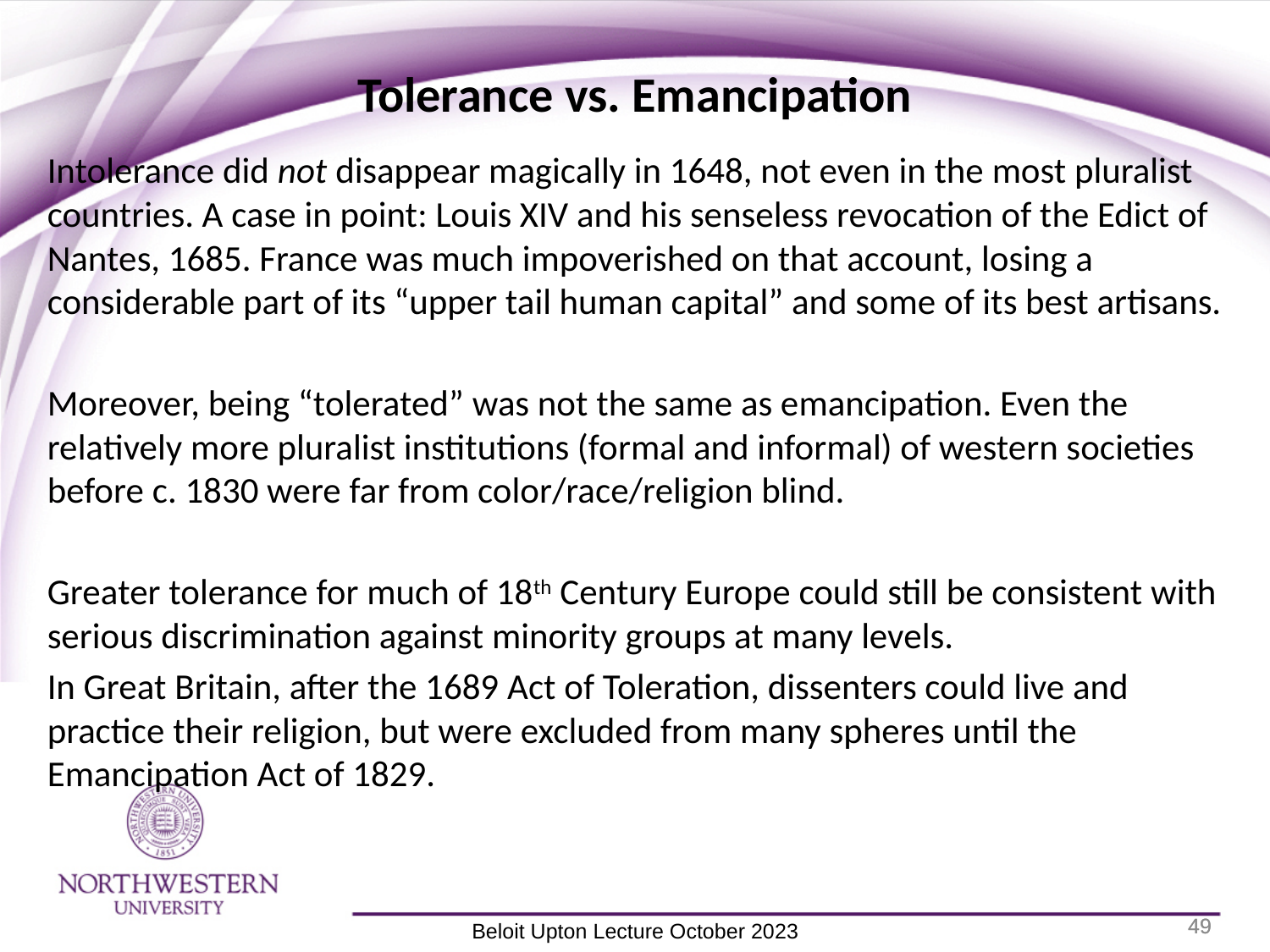

Tolerance vs. Emancipation
Intolerance did not disappear magically in 1648, not even in the most pluralist countries. A case in point: Louis XIV and his senseless revocation of the Edict of Nantes, 1685. France was much impoverished on that account, losing a considerable part of its “upper tail human capital” and some of its best artisans.

Moreover, being “tolerated” was not the same as emancipation. Even the relatively more pluralist institutions (formal and informal) of western societies before c. 1830 were far from color/race/religion blind.

Greater tolerance for much of 18th Century Europe could still be consistent with serious discrimination against minority groups at many levels.
In Great Britain, after the 1689 Act of Toleration, dissenters could live and practice their religion, but were excluded from many spheres until the Emancipation Act of 1829.

49
49
Beloit Upton Lecture October 2023